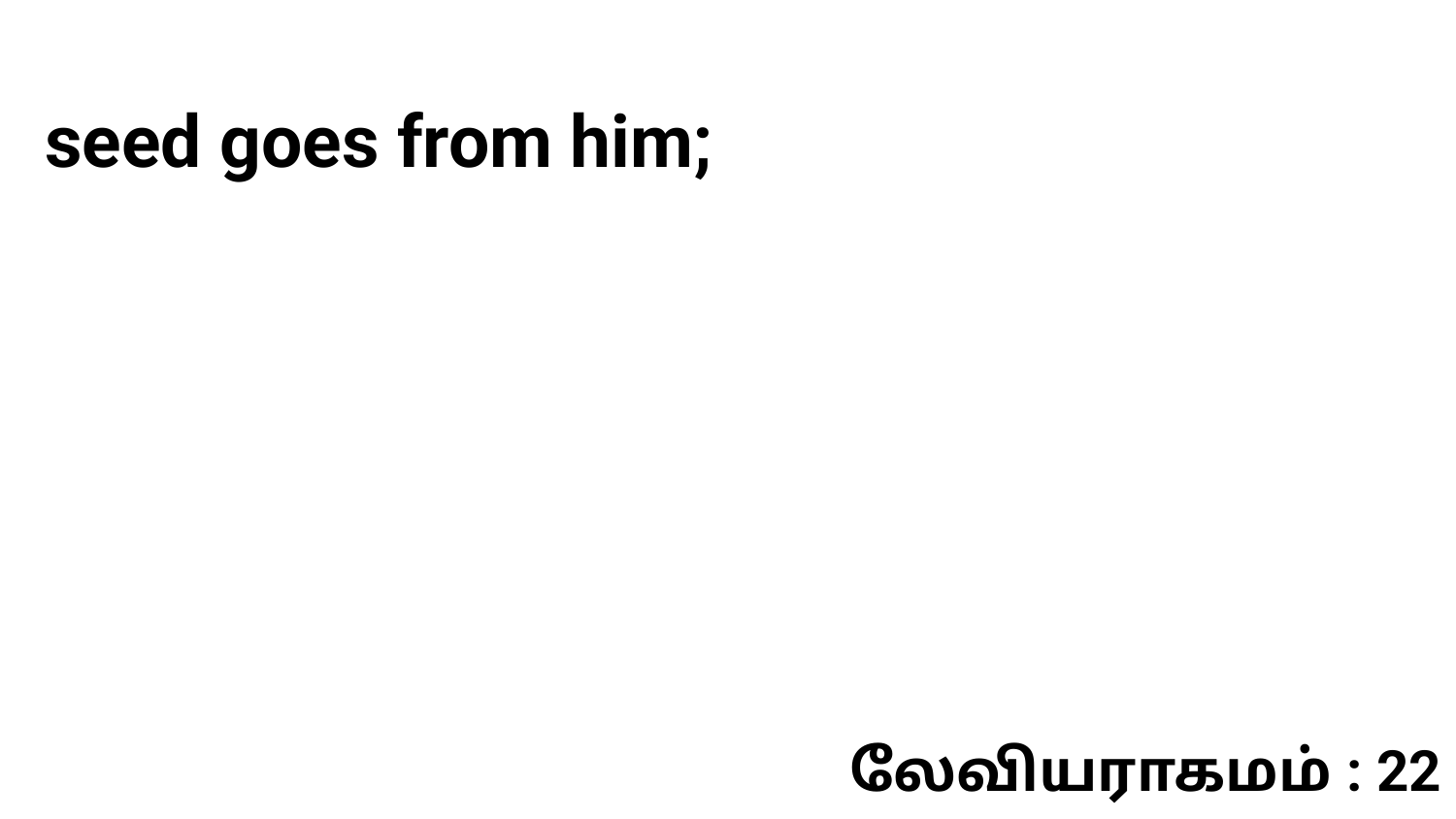

seed goes from him;
லேவியராகமம் : 22